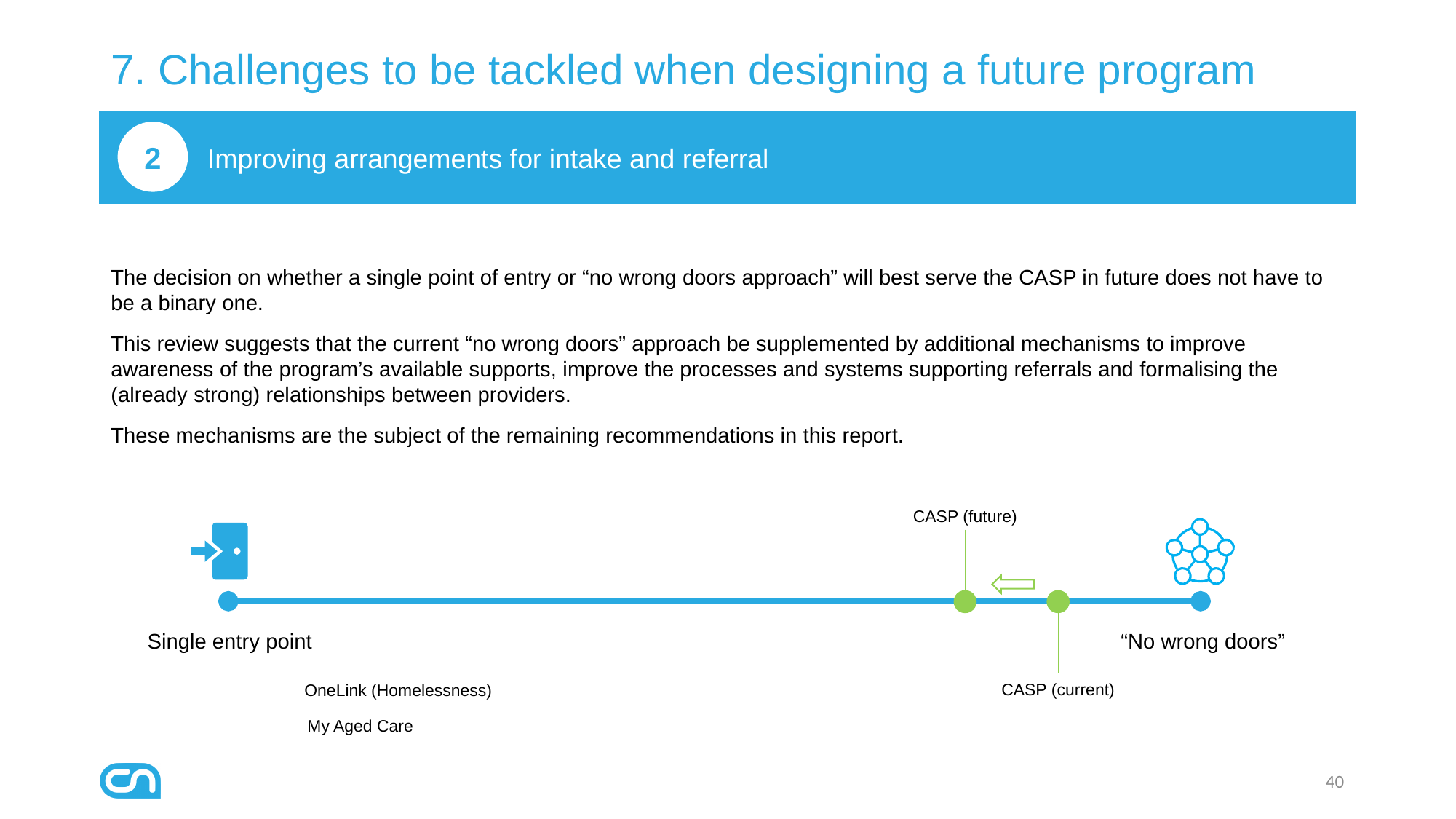

# 7. Challenges to be tackled when designing a future program
Improving arrangements for intake and referral
2

The decision on whether a single point of entry or “no wrong doors approach” will best serve the CASP in future does not have to be a binary one.
This review suggests that the current “no wrong doors” approach be supplemented by additional mechanisms to improve awareness of the program’s available supports, improve the processes and systems supporting referrals and formalising the (already strong) relationships between providers.
These mechanisms are the subject of the remaining recommendations in this report.
CASP (future)

“No wrong doors”
Single entry point
CASP (current)
OneLink (Homelessness)
My Aged Care
40